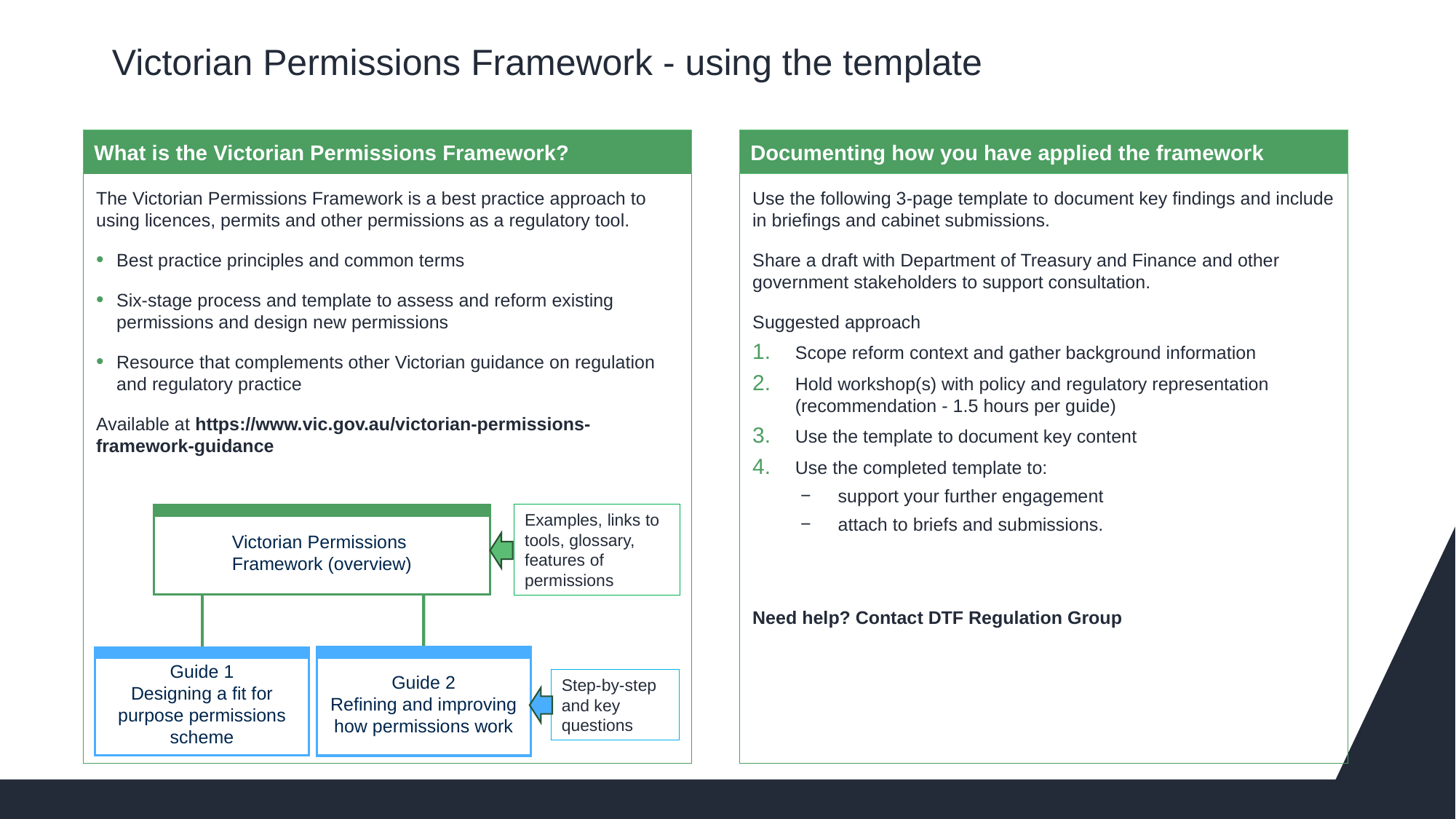

# Victorian Permissions Framework - using the template
Documenting how you have applied the framework
What is the Victorian Permissions Framework?
The Victorian Permissions Framework is a best practice approach to using licences, permits and other permissions as a regulatory tool.
Best practice principles and common terms
Six-stage process and template to assess and reform existing permissions and design new permissions
Resource that complements other Victorian guidance on regulation and regulatory practice
Available at https://www.vic.gov.au/victorian-permissions-framework-guidance
Use the following 3-page template to document key findings and include in briefings and cabinet submissions.
Share a draft with Department of Treasury and Finance and other government stakeholders to support consultation.
Suggested approach
Scope reform context and gather background information
Hold workshop(s) with policy and regulatory representation (recommendation - 1.5 hours per guide)
Use the template to document key content
Use the completed template to:
support your further engagement
attach to briefs and submissions.

Need help? Contact DTF Regulation Group
Examples, links to tools, glossary, features of permissions

Victorian Permissions
Framework (overview)

 Guide 2
Refining and improving how permissions work

 Guide 1
Designing a fit for purpose permissions scheme
Step-by-step and key questions